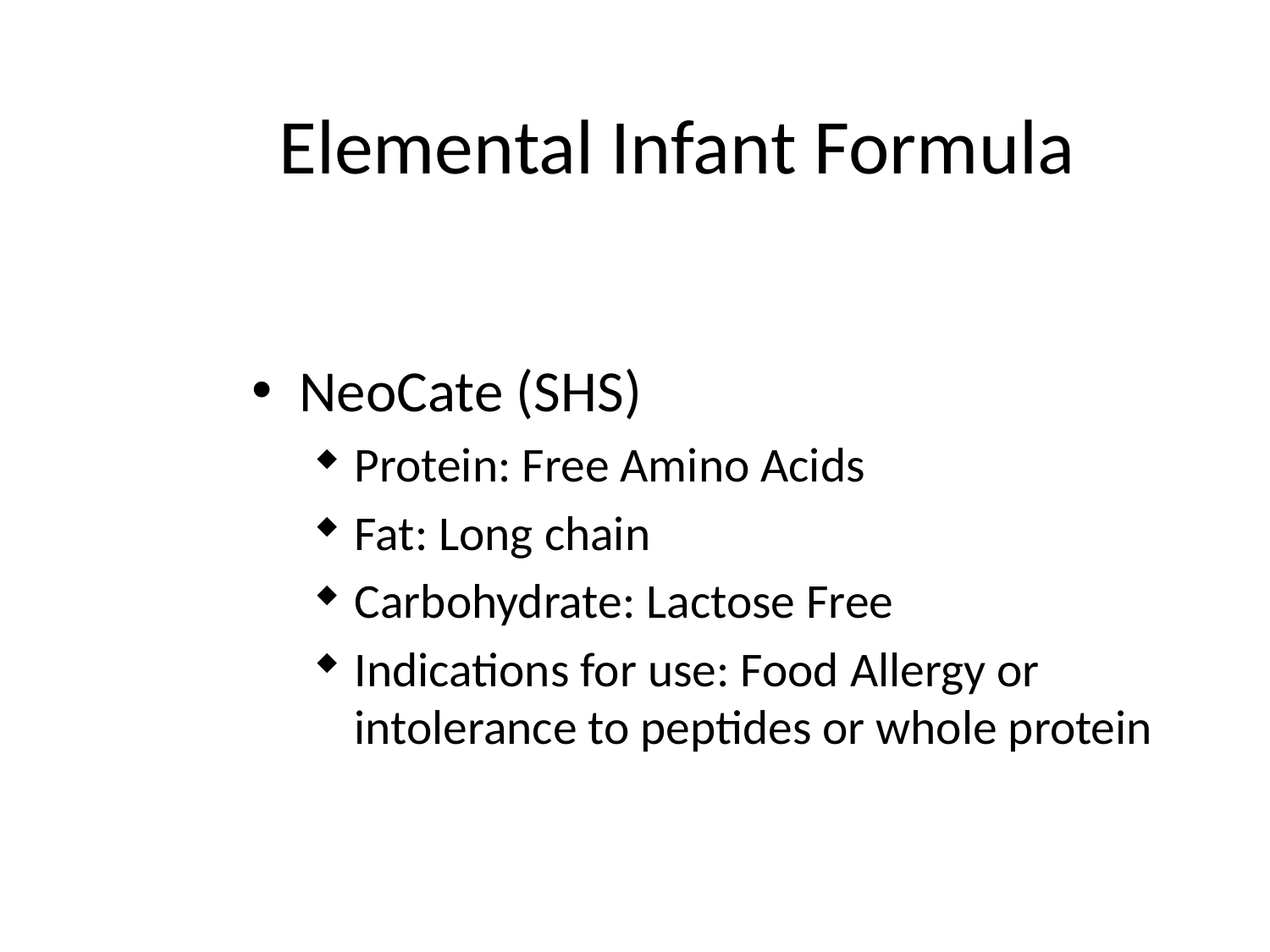

# Elemental Infant Formula
NeoCate (SHS)
Protein: Free Amino Acids
Fat: Long chain
Carbohydrate: Lactose Free
Indications for use: Food Allergy or intolerance to peptides or whole protein